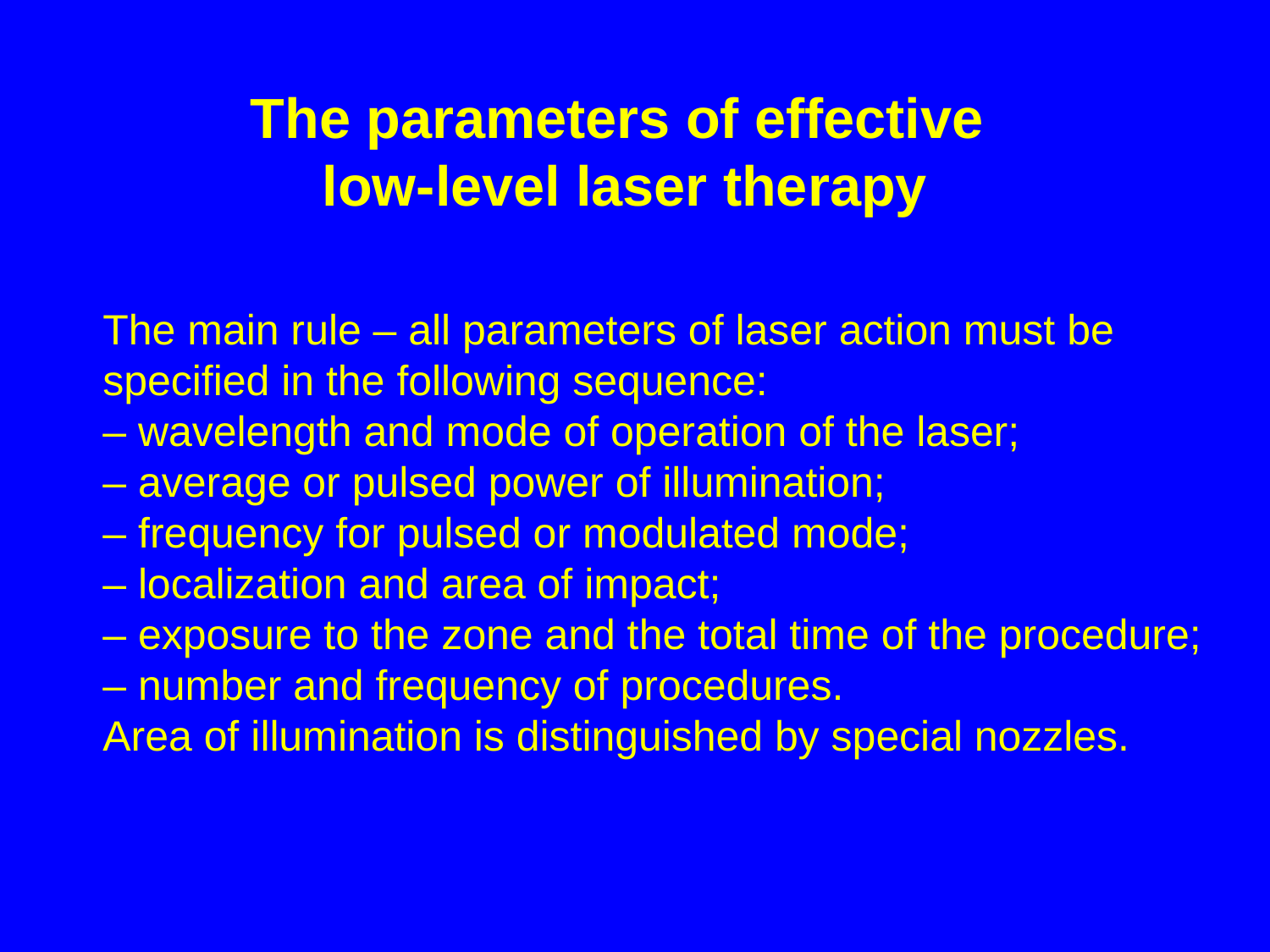

The parameters of effective
low-level laser therapy
The main rule – all parameters of laser action must be
specified in the following sequence:
– wavelength and mode of operation of the laser;
– average or pulsed power of illumination;
– frequency for pulsed or modulated mode;
– localization and area of impact;
– exposure to the zone and the total time of the procedure;
– number and frequency of procedures.
Area of illumination is distinguished by special nozzles.